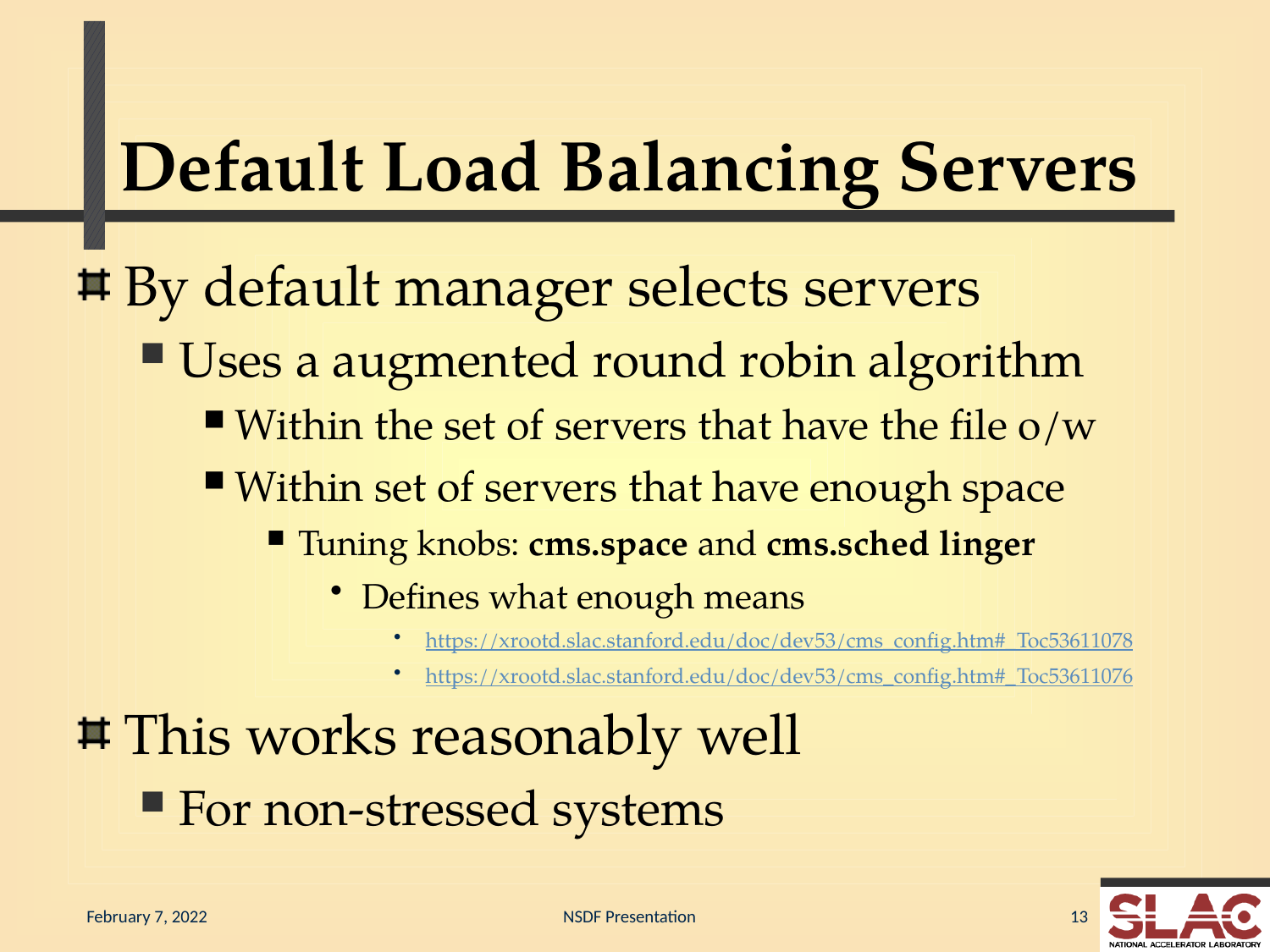

# Default Load Balancing Servers
By default manager selects servers
Uses a augmented round robin algorithm
Within the set of servers that have the file o/w
Within set of servers that have enough space
Tuning knobs: cms.space and cms.sched linger
Defines what enough means
https://xrootd.slac.stanford.edu/doc/dev53/cms_config.htm#_Toc53611078
https://xrootd.slac.stanford.edu/doc/dev53/cms_config.htm#_Toc53611076
This works reasonably well
For non-stressed systems